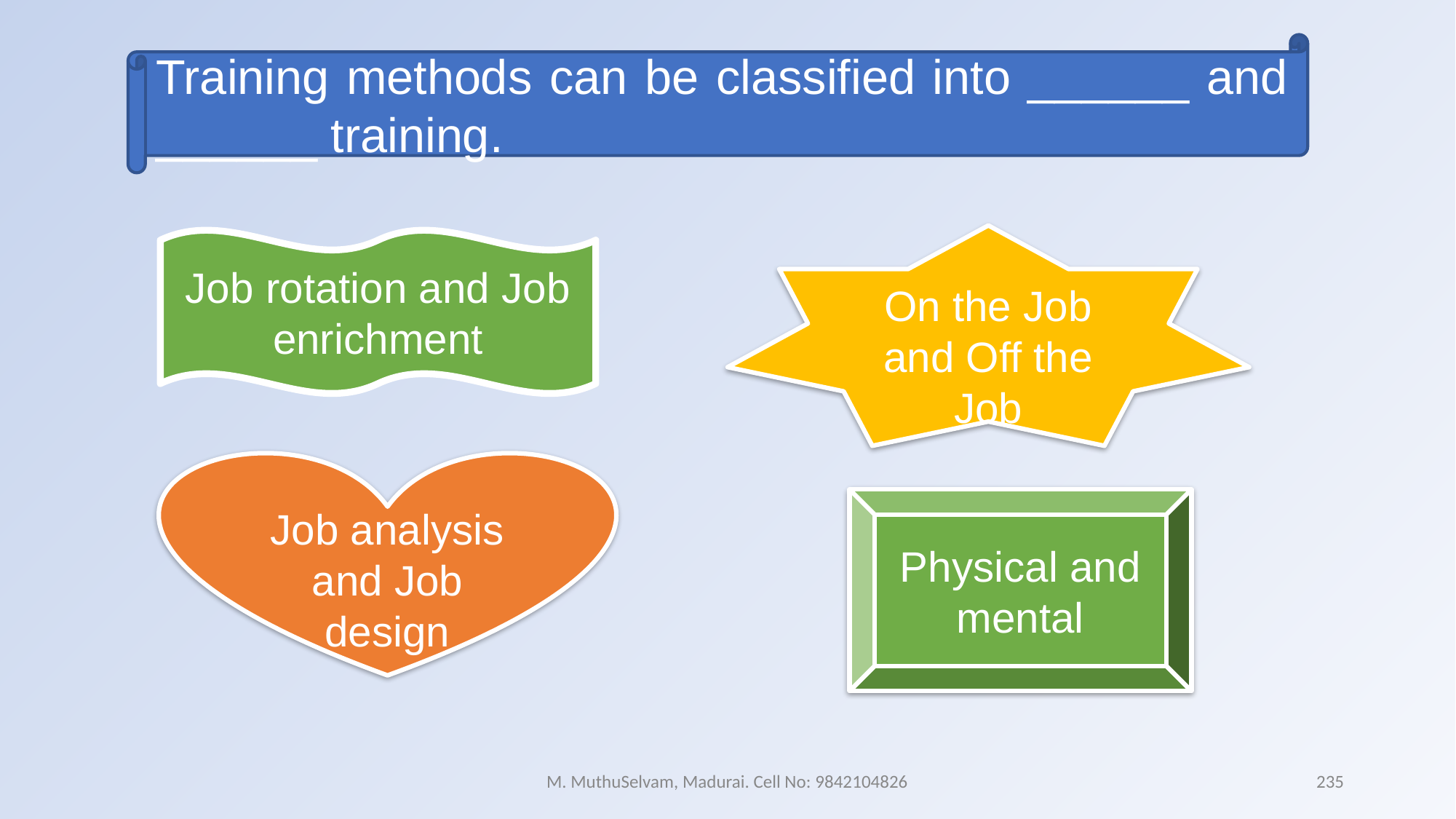

Training methods can be classified into ______ and ______ training.

On the Job and Off the Job
Job rotation and Job enrichment

Job analysis and Job design
Physical and mental
M. MuthuSelvam, Madurai. Cell No: 9842104826
235